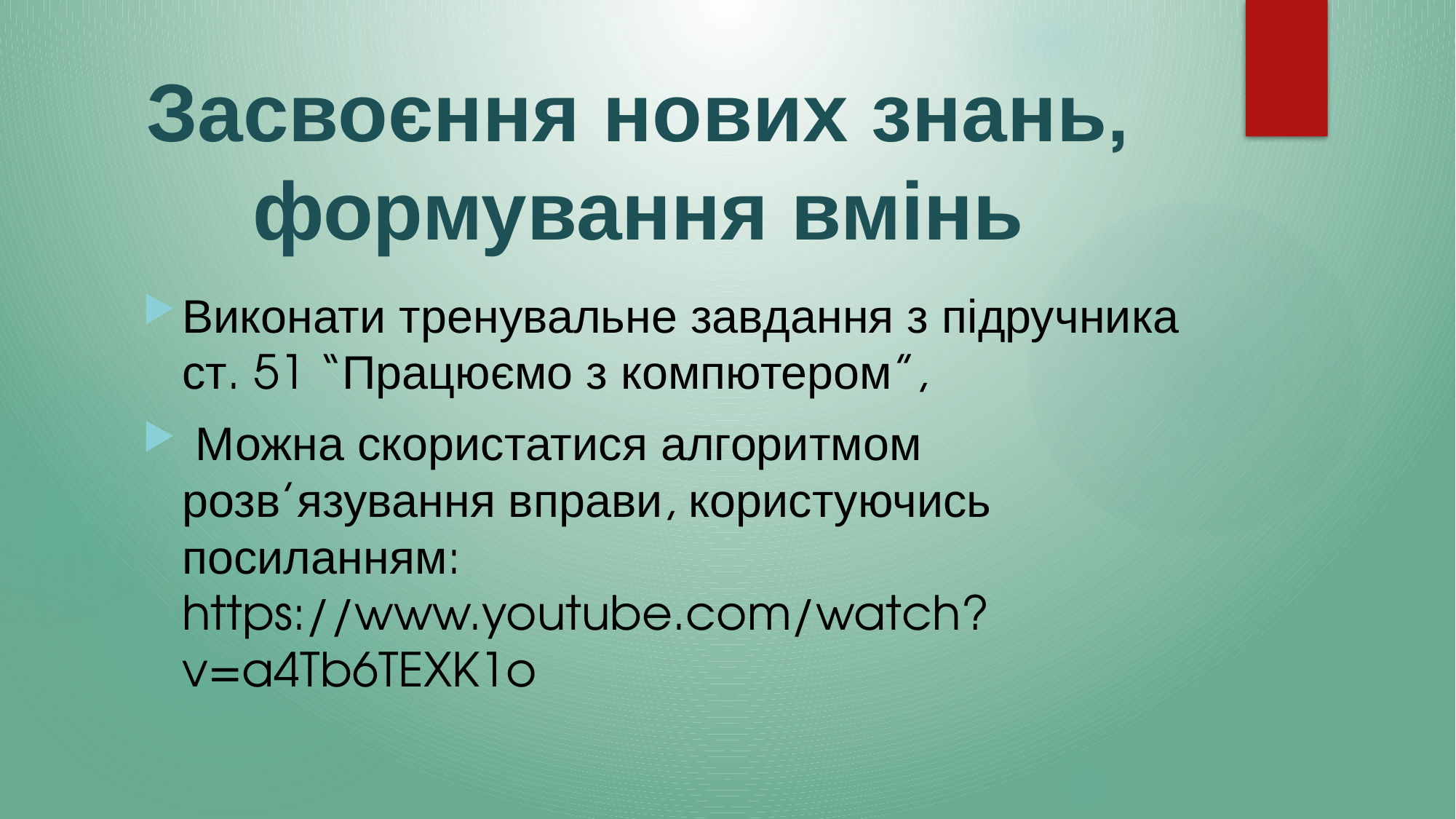

# Засвоєння нових знань, формування вмінь
Виконати тренувальне завдання з підручника ст. 51 “Працюємо з компютером”,
 Можна скористатися алгоритмом розв’язування вправи, користуючись посиланням: https://www.youtube.com/watch?v=a4Tb6TEXK1o